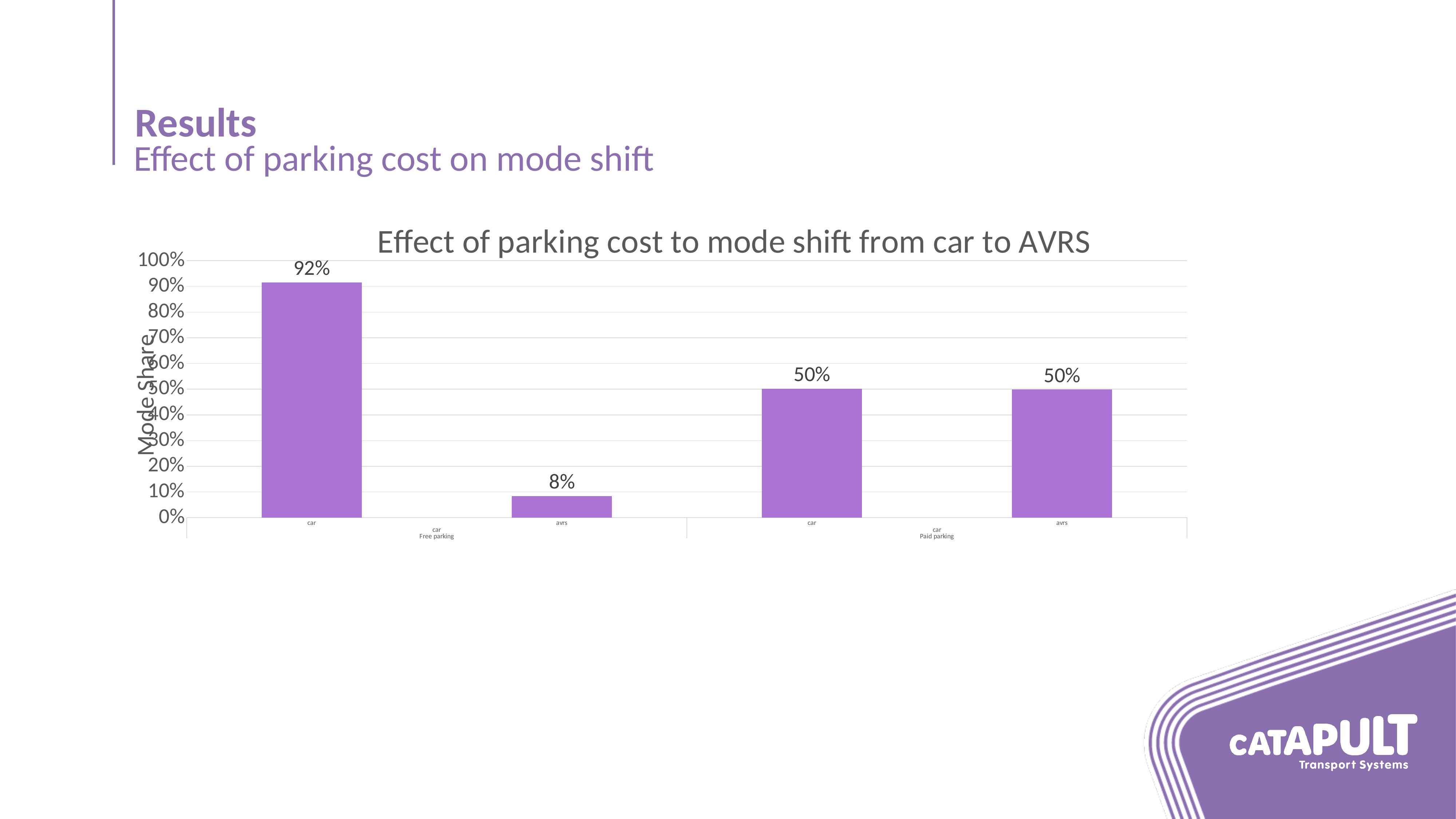

Results
Effect of parking cost on mode shift

### Chart: Effect of parking cost to mode shift from car to AVRS

| Category | Scenario3 |
|---|---|
| car | 0.915580306290343 |
| avrs | 0.084419693709657 |
| car | 0.5018587360594795 |
| avrs | 0.49814126394052044 |